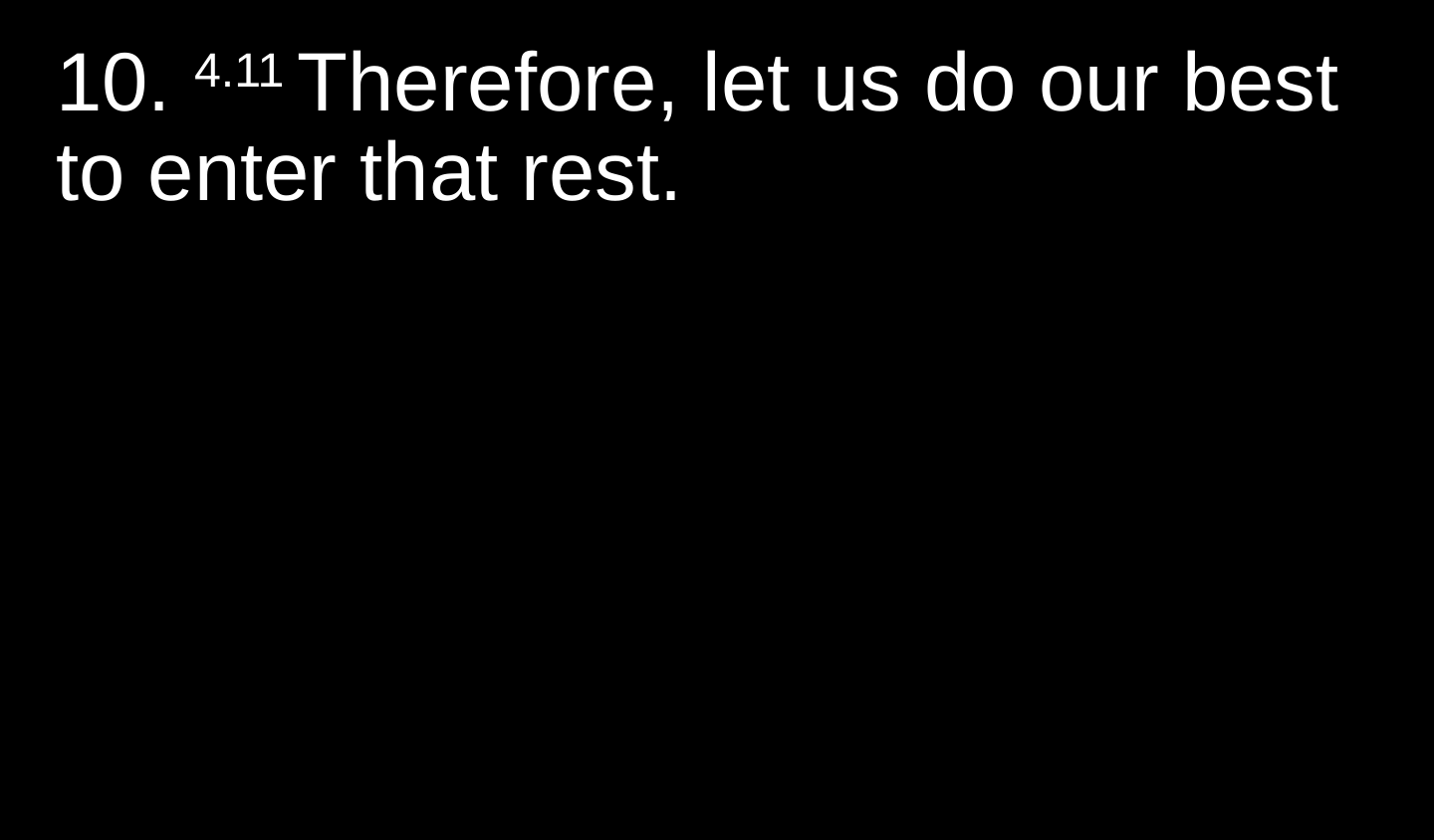

10. 4.11 Therefore, let us do our best to enter that rest.